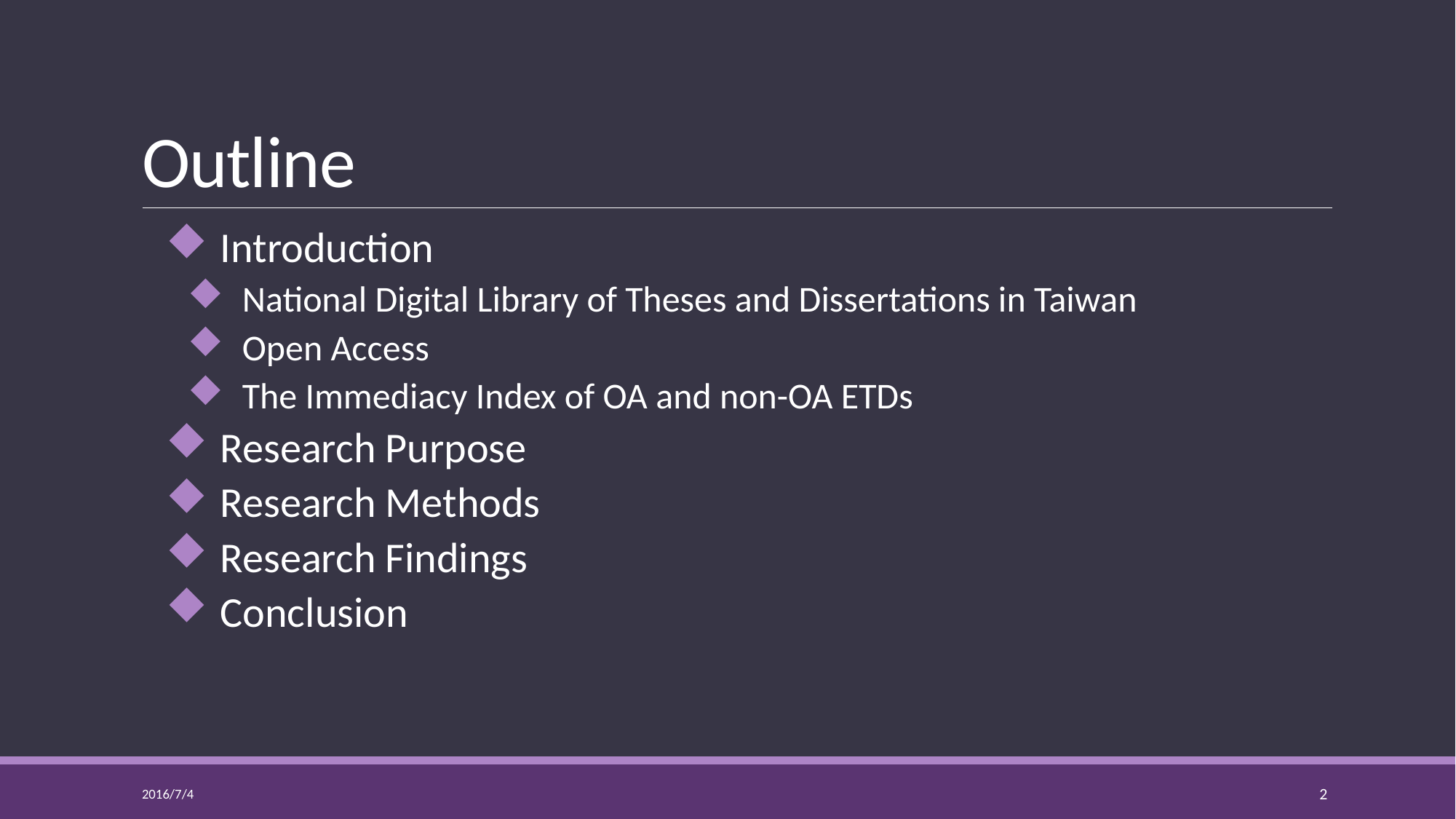

# Outline
Introduction
National Digital Library of Theses and Dissertations in Taiwan
Open Access
The Immediacy Index of OA and non-OA ETDs
Research Purpose
Research Methods
Research Findings
Conclusion
2016/7/4
2